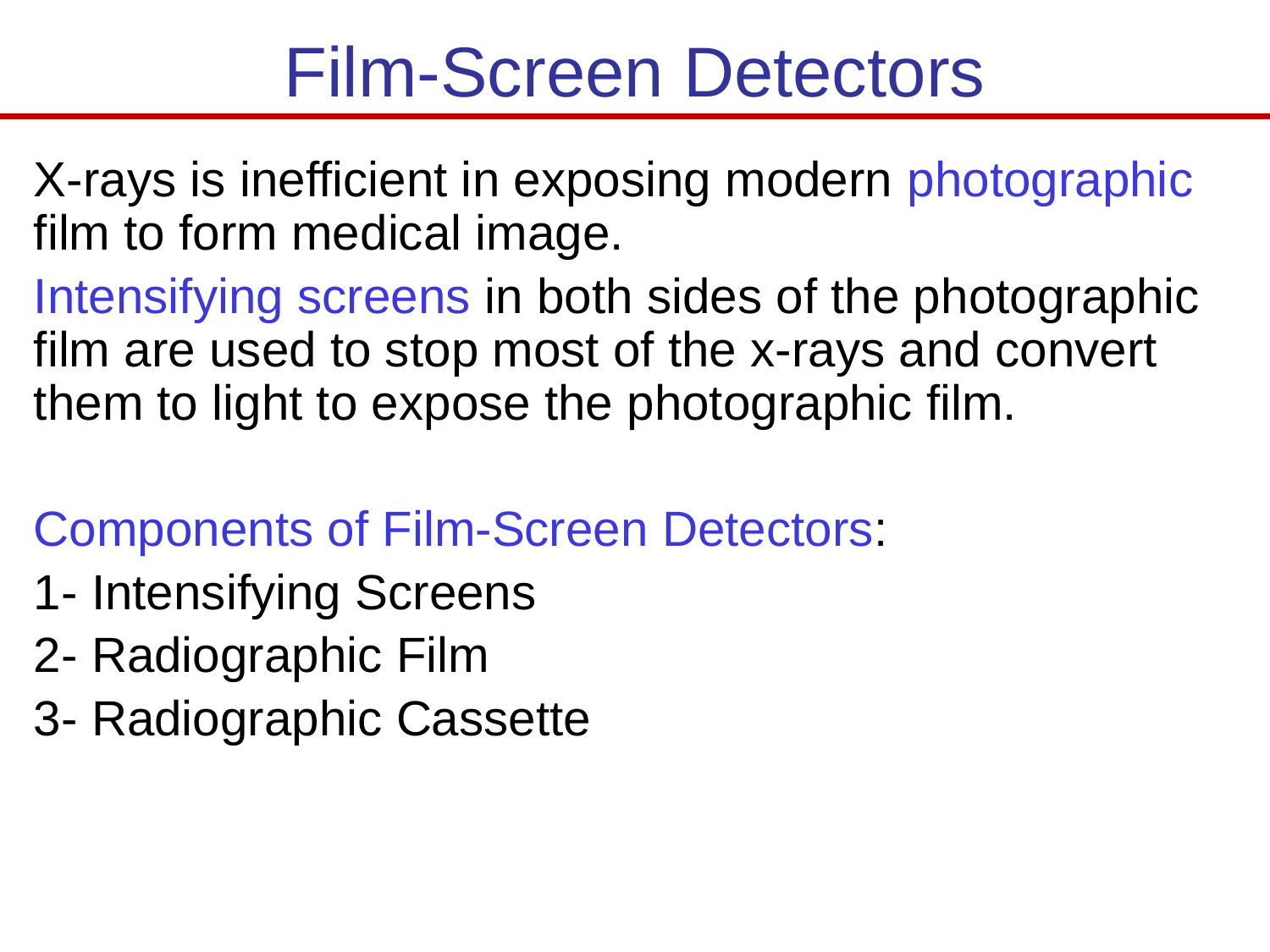

# Film-Screen Detectors
X-rays is inefficient in exposing modern photographic film to form medical image.
Intensifying screens in both sides of the photographic film are used to stop most of the x-rays and convert them to light to expose the photographic film.

Components of Film-Screen Detectors:
1- Intensifying Screens
2- Radiographic Film
3- Radiographic Cassette